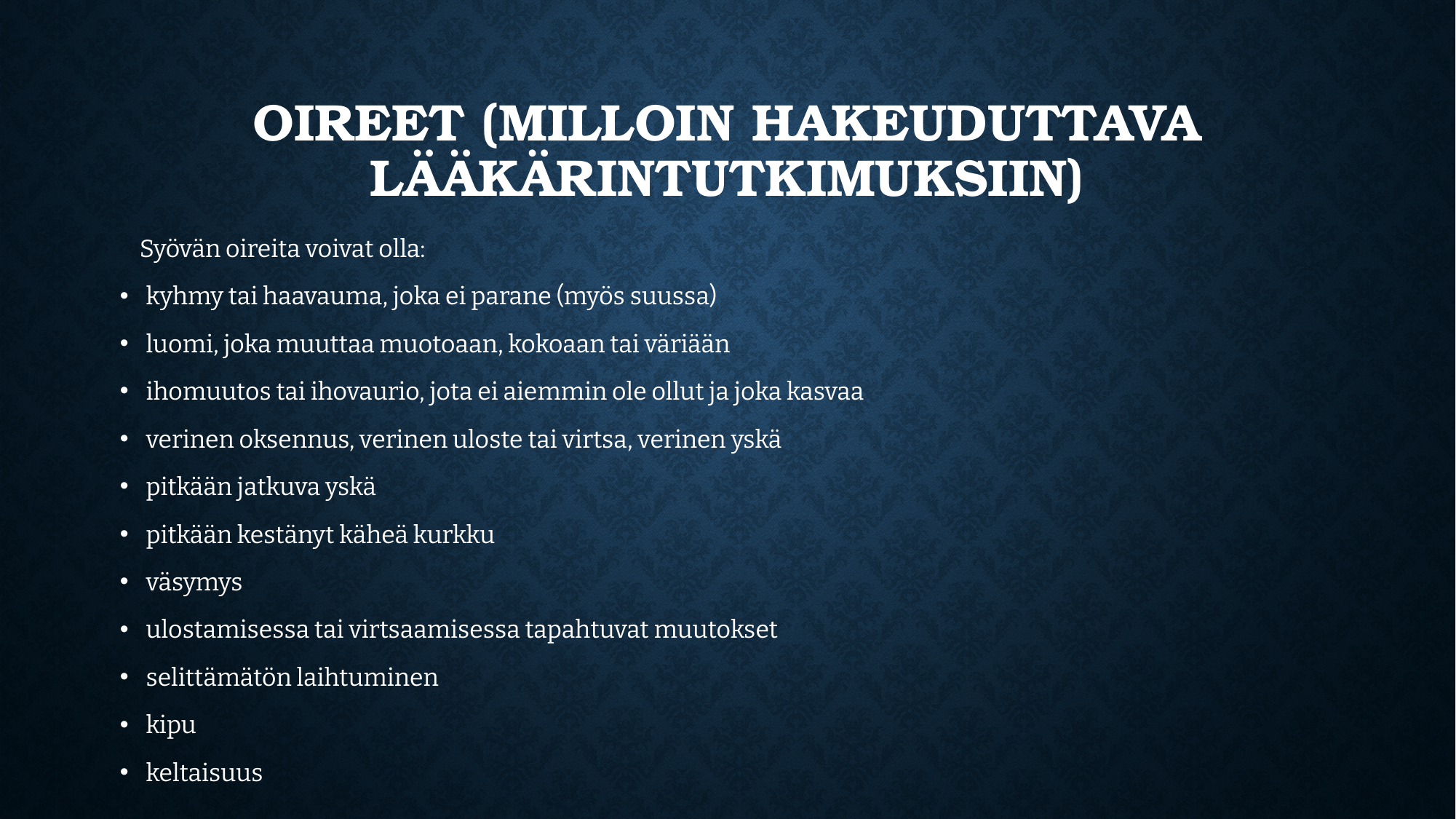

# Oireet (milloin hakeuduttava lääkärintutkimuksiin)
    Syövän oireita voivat olla:
kyhmy tai haavauma, joka ei parane (myös suussa)
luomi, joka muuttaa muotoaan, kokoaan tai väriään
ihomuutos tai ihovaurio, jota ei aiemmin ole ollut ja joka kasvaa
verinen oksennus, verinen uloste tai virtsa, verinen yskä
pitkään jatkuva yskä
pitkään kestänyt käheä kurkku
väsymys
ulostamisessa tai virtsaamisessa tapahtuvat muutokset
selittämätön laihtuminen
kipu
keltaisuus